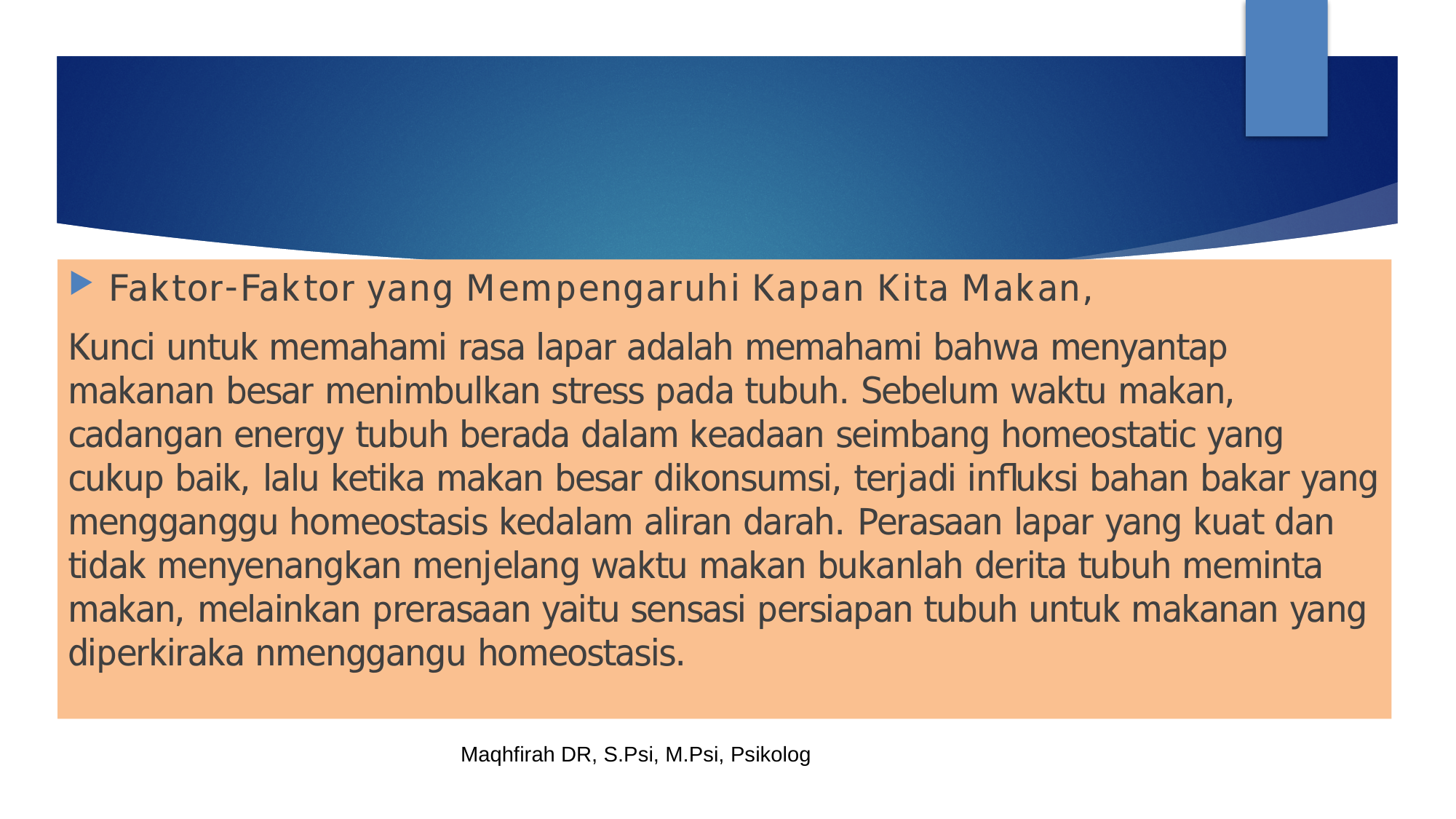

#
Faktor-Faktor yang Mempengaruhi Kapan Kita Makan,
Kunci untuk memahami rasa lapar adalah memahami bahwa menyantap makanan besar menimbulkan stress pada tubuh. Sebelum waktu makan, cadangan energy tubuh berada dalam keadaan seimbang homeostatic yang cukup baik, lalu ketika makan besar dikonsumsi, terjadi influksi bahan bakar yang mengganggu homeostasis kedalam aliran darah. Perasaan lapar yang kuat dan tidak menyenangkan menjelang waktu makan bukanlah derita tubuh meminta makan, melainkan prerasaan yaitu sensasi persiapan tubuh untuk makanan yang diperkiraka nmenggangu homeostasis.

Maqhfirah DR, S.Psi, M.Psi, Psikolog